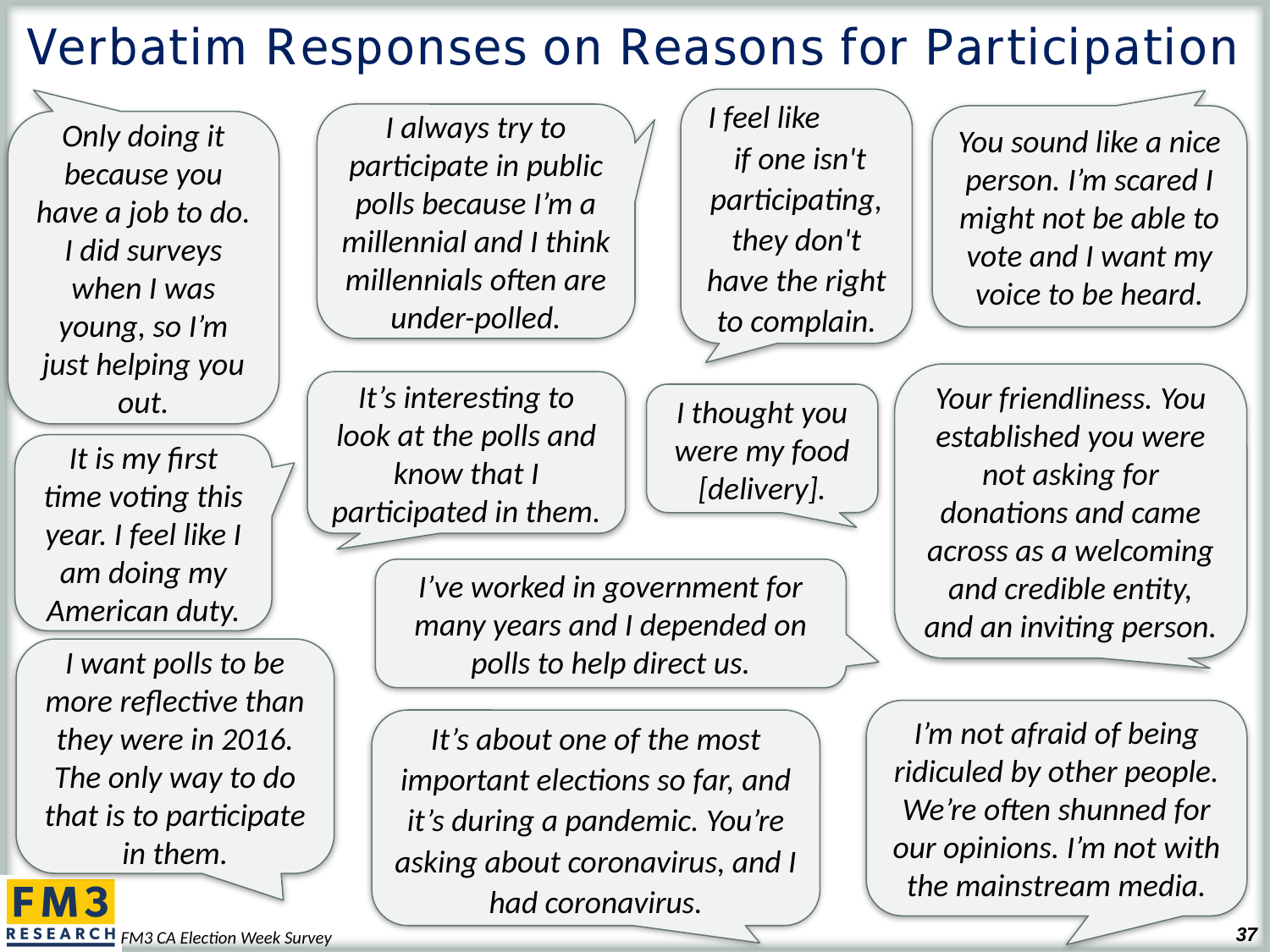

# Verbatim Responses on Reasons for Participation
I feel like           if one isn't participating, they don't have the right to complain.
I always try to participate in public polls because I’m a millennial and I think millennials often are under-polled.
You sound like a nice person. I’m scared I might not be able to vote and I want my voice to be heard.
Only doing it because you have a job to do. I did surveys when I was young, so I’m just helping you out.
Your friendliness. You established you were not asking for donations and came across as a welcoming and credible entity, and an inviting person.
It’s interesting to look at the polls and know that I participated in them.
I thought you were my food [delivery].
It is my first time voting this year. I feel like I am doing my American duty.
I’ve worked in government for many years and I depended on polls to help direct us.
I want polls to be more reflective than they were in 2016. The only way to do that is to participate in them.
I’m not afraid of being ridiculed by other people. We’re often shunned for our opinions. I’m not with the mainstream media.
It’s about one of the most important elections so far, and it’s during a pandemic. You’re asking about coronavirus, and I had coronavirus.
FM3 CA Election Week Survey